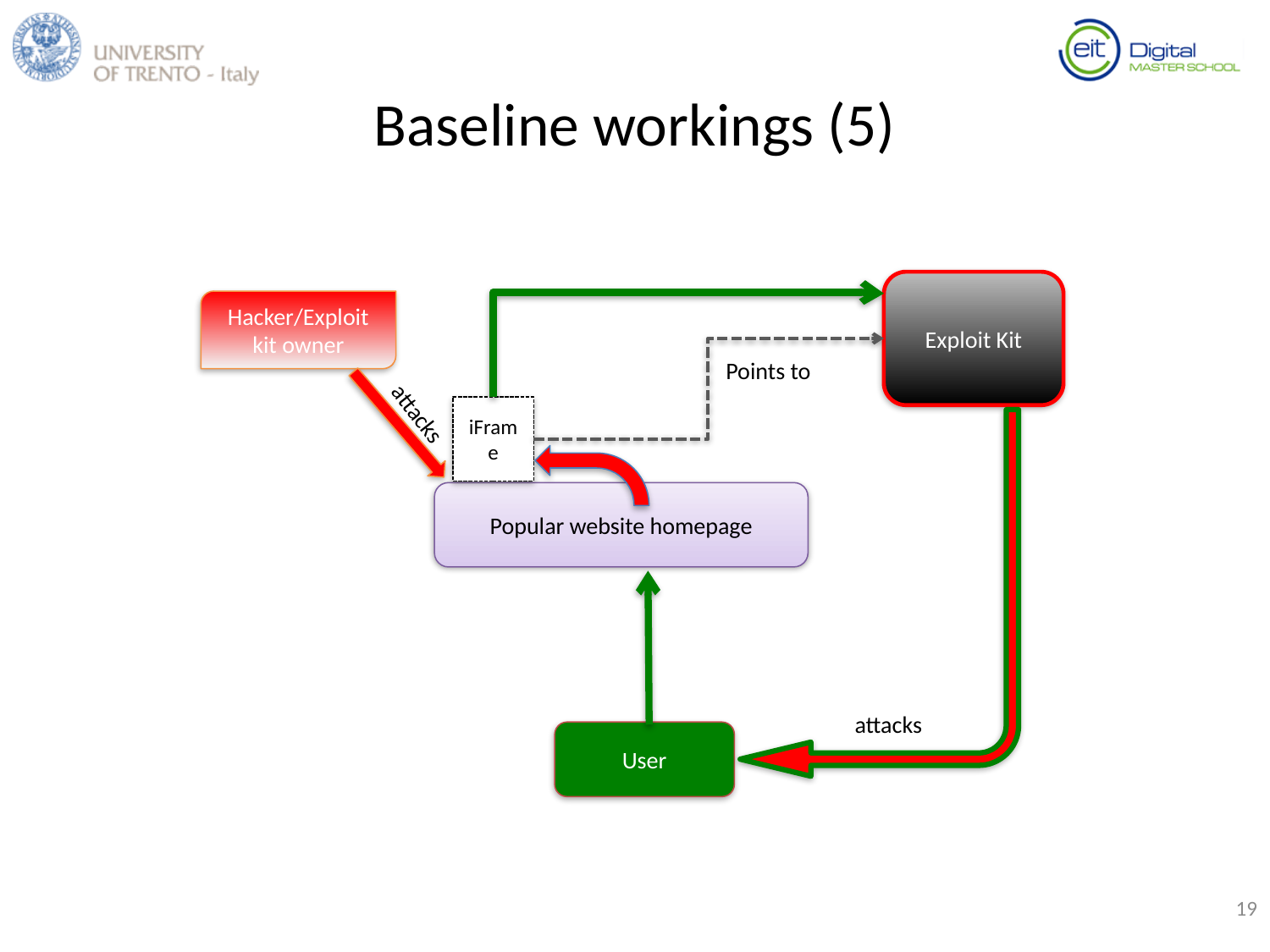

# Baseline workings (5)

Exploit Kit
Hacker/Exploit kit owner
Points to
attacks
iFrame

Popular website homepage
attacks
User
19